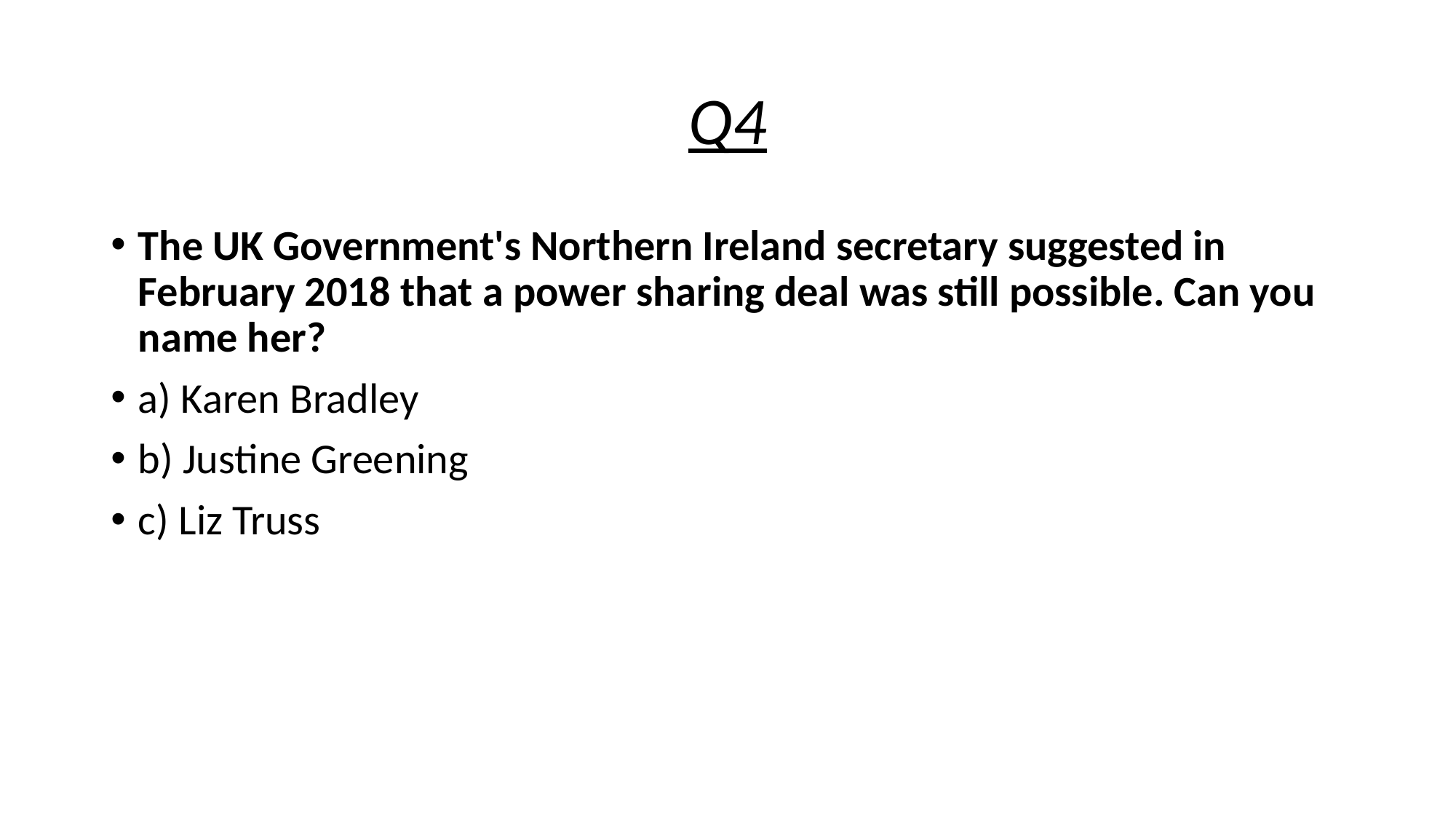

# Q4
The UK Government's Northern Ireland secretary suggested in February 2018 that a power sharing deal was still possible. Can you name her?
a) Karen Bradley
b) Justine Greening
c) Liz Truss